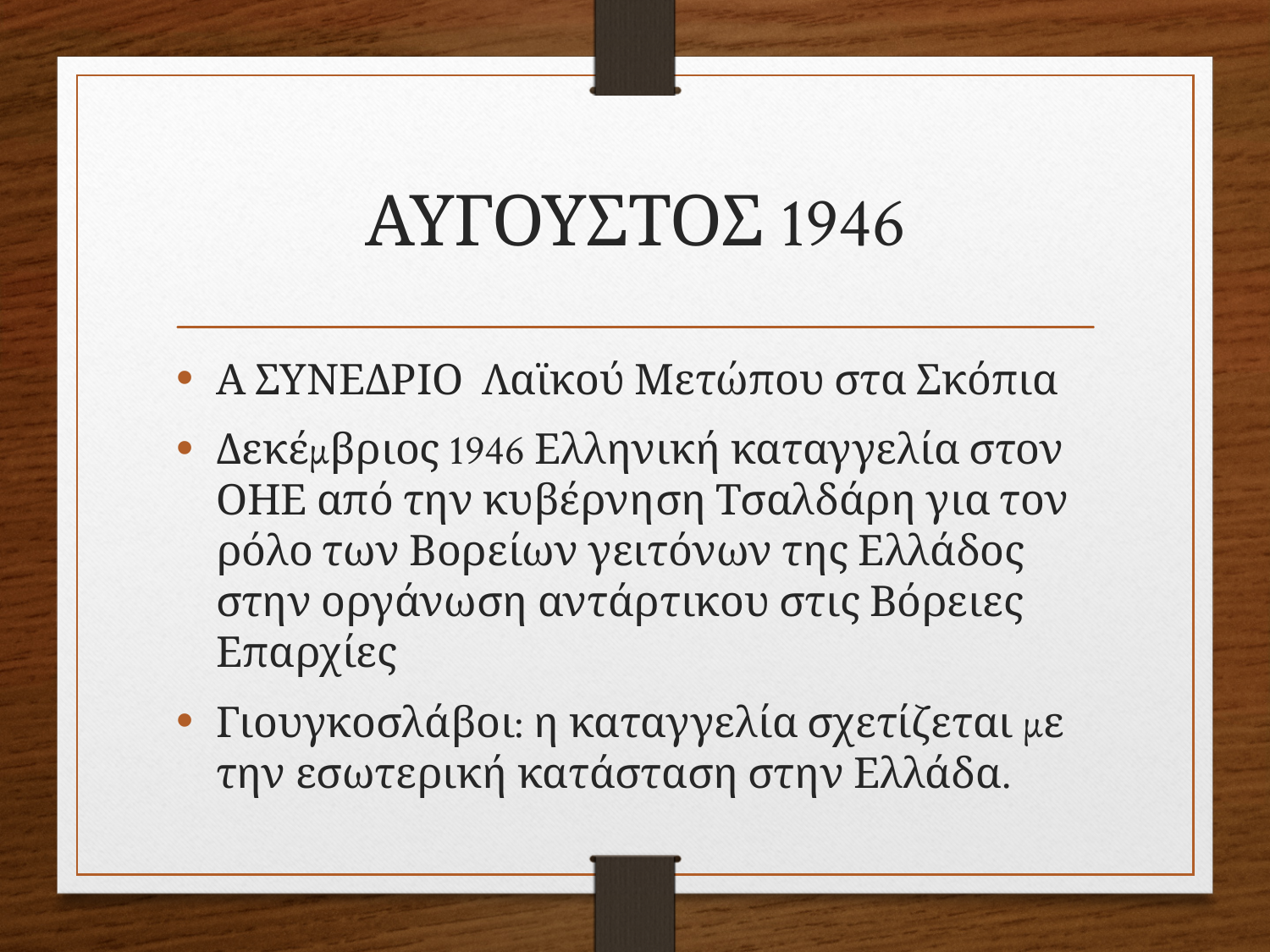

# ΑΥΓΟΥΣΤΟΣ 1946
Α ΣΥΝΕΔΡΙΟ  Λαϊκού Μετώπου στα Σκόπια
Δεκέμβριος 1946 Ελληνική καταγγελία στον ΟΗΕ από την κυβέρνηση Τσαλδάρη για τον ρόλο των Βορείων γειτόνων της Ελλάδος στην οργάνωση αντάρτικου στις Βόρειες Επαρχίες
Γιουγκοσλάβοι: η καταγγελία σχετίζεται με την εσωτερική κατάσταση στην Ελλάδα.